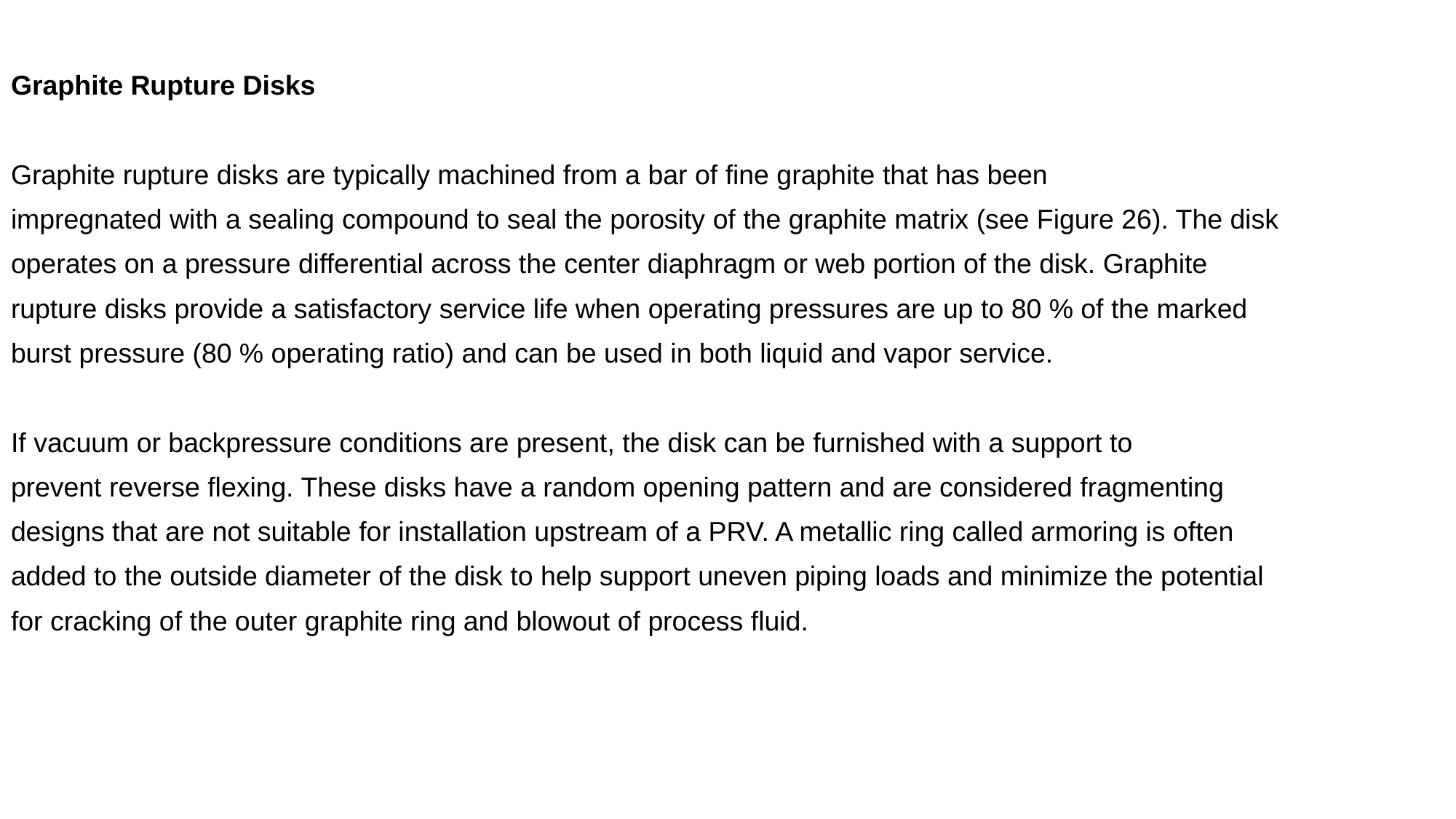

Graphite Rupture Disks

Graphite rupture disks are typically machined from a bar of fine graphite that has been
impregnated with a sealing compound to seal the porosity of the graphite matrix (see Figure 26). The disk
operates on a pressure differential across the center diaphragm or web portion of the disk. Graphite
rupture disks provide a satisfactory service life when operating pressures are up to 80 % of the marked
burst pressure (80 % operating ratio) and can be used in both liquid and vapor service.

If vacuum or backpressure conditions are present, the disk can be furnished with a support to
prevent reverse flexing. These disks have a random opening pattern and are considered fragmenting
designs that are not suitable for installation upstream of a PRV. A metallic ring called armoring is often
added to the outside diameter of the disk to help support uneven piping loads and minimize the potential
for cracking of the outer graphite ring and blowout of process fluid.